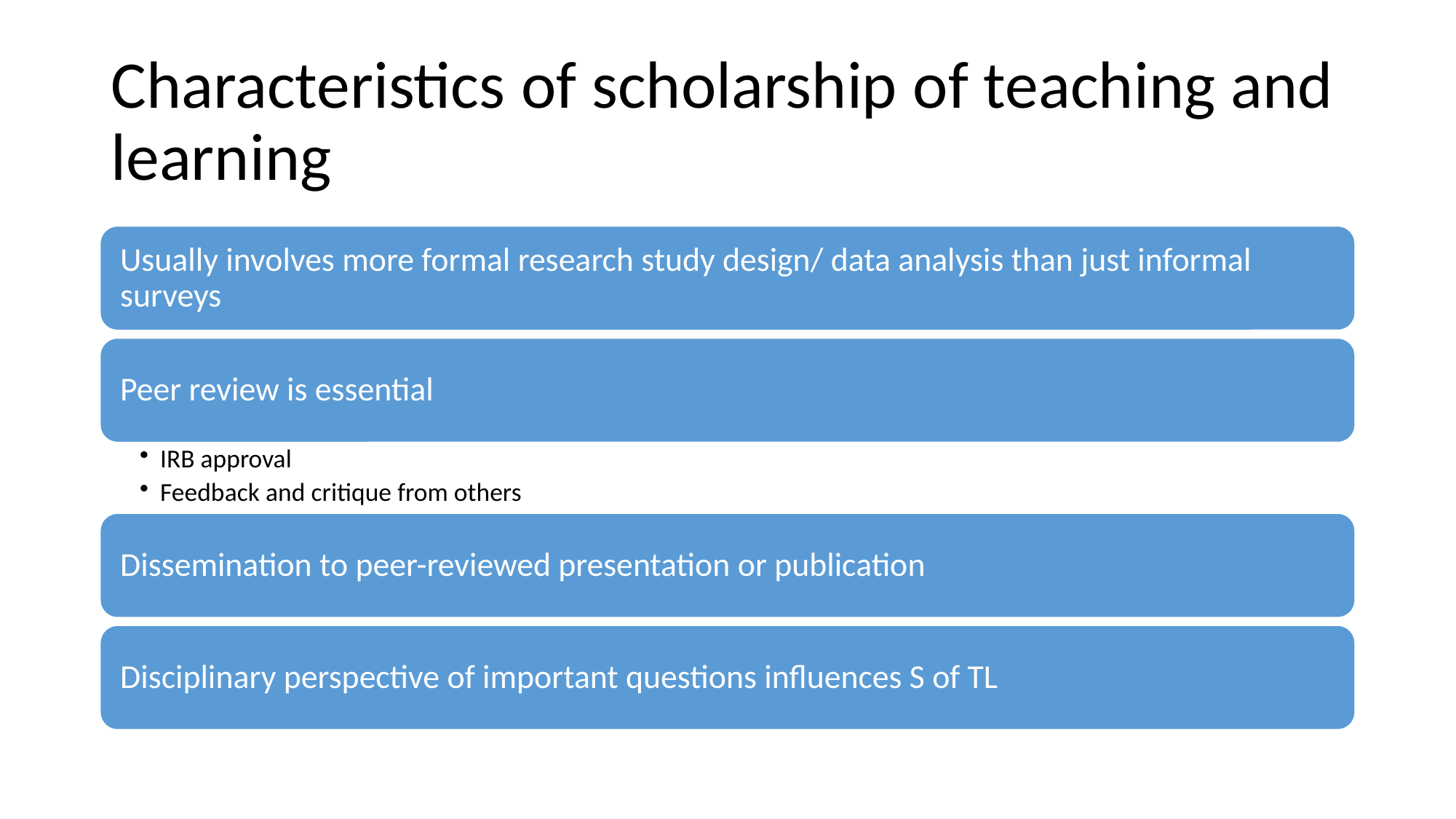

# Characteristics of scholarship of teaching and learning
Usually involves more formal research study design/ data analysis than just informal surveys
Peer review is essential
IRB approval
Feedback and critique from others
Dissemination to peer-reviewed presentation or publication
Disciplinary perspective of important questions influences S of TL